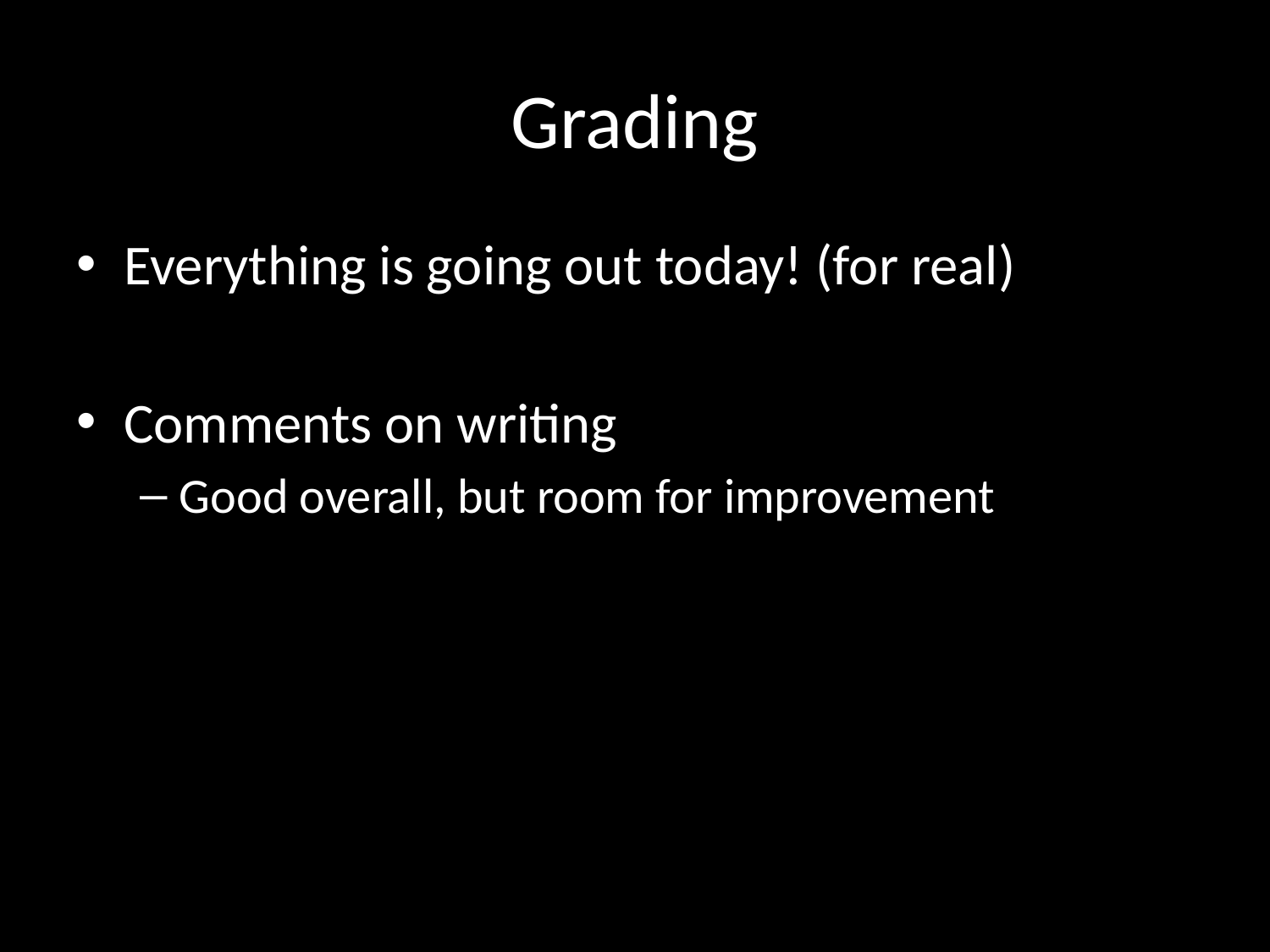

# Grading
Everything is going out today! (for real)

Comments on writing
Good overall, but room for improvement